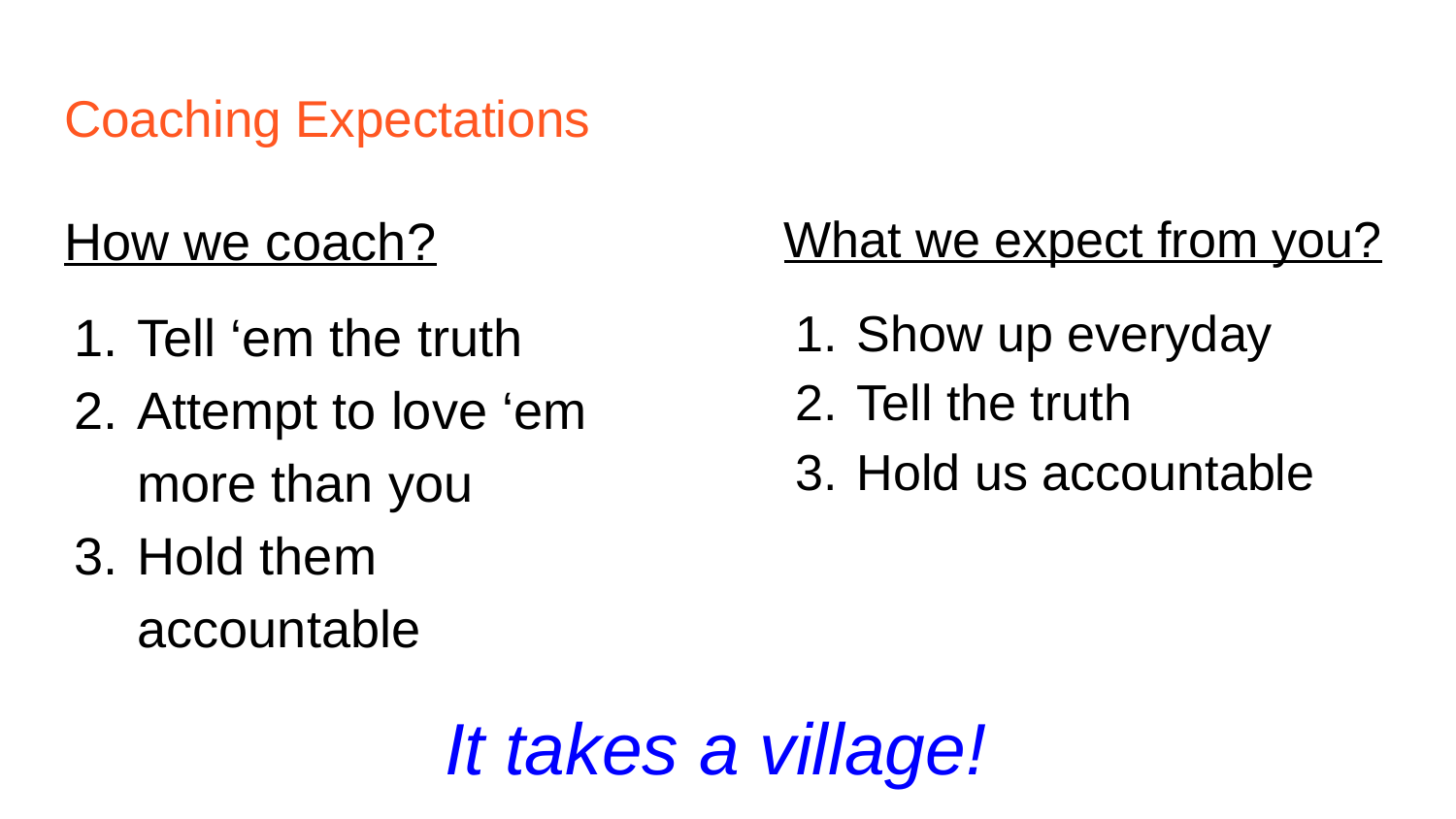

# Coaching Expectations
How we coach?
Tell ‘em the truth
Attempt to love ‘em more than you
Hold them accountable
What we expect from you?
Show up everyday
Tell the truth
Hold us accountable
It takes a village!